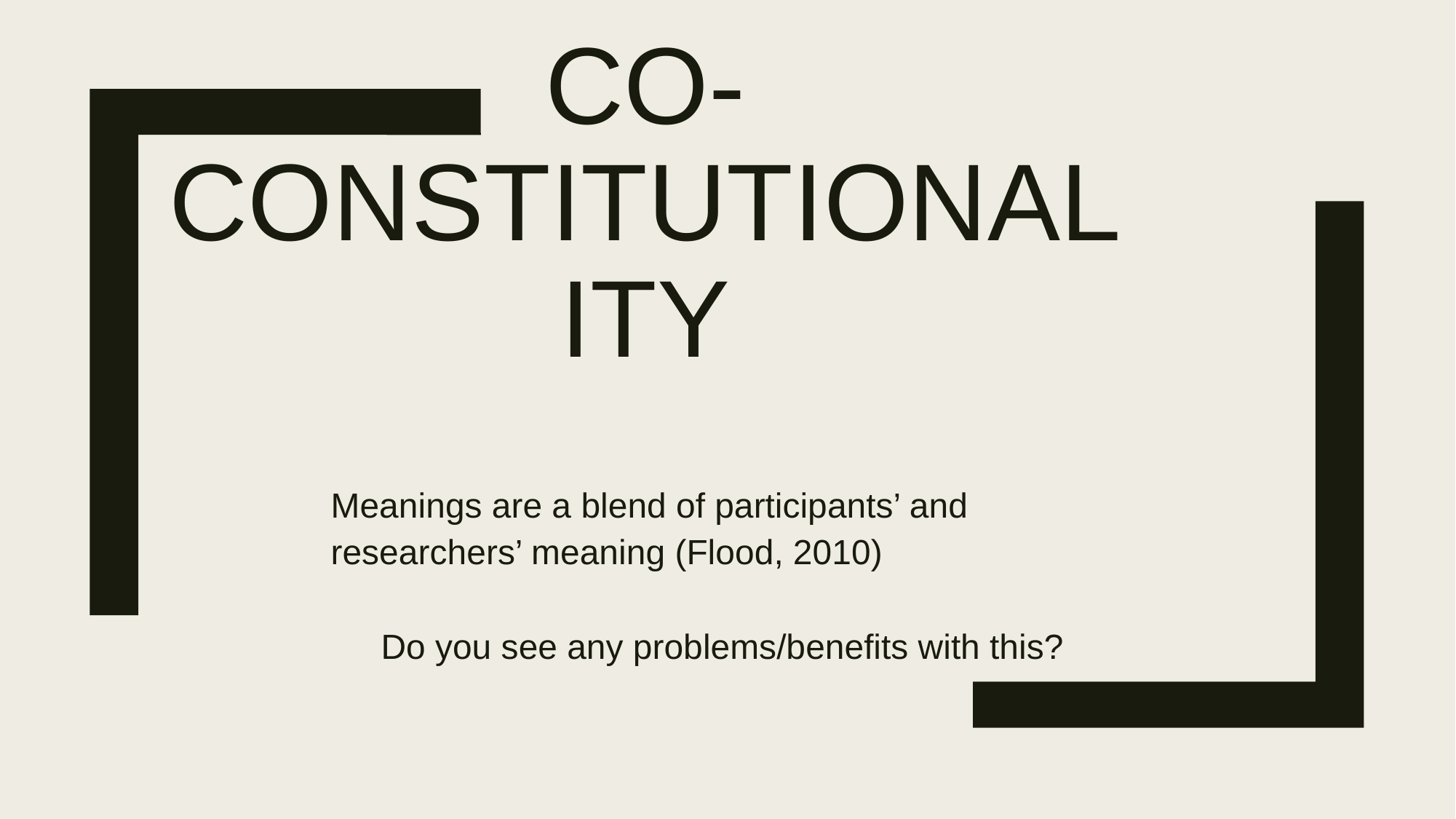

# Co-constitutionality
Meanings are a blend of participants’ and researchers’ meaning (Flood, 2010)

Do you see any problems/benefits with this?